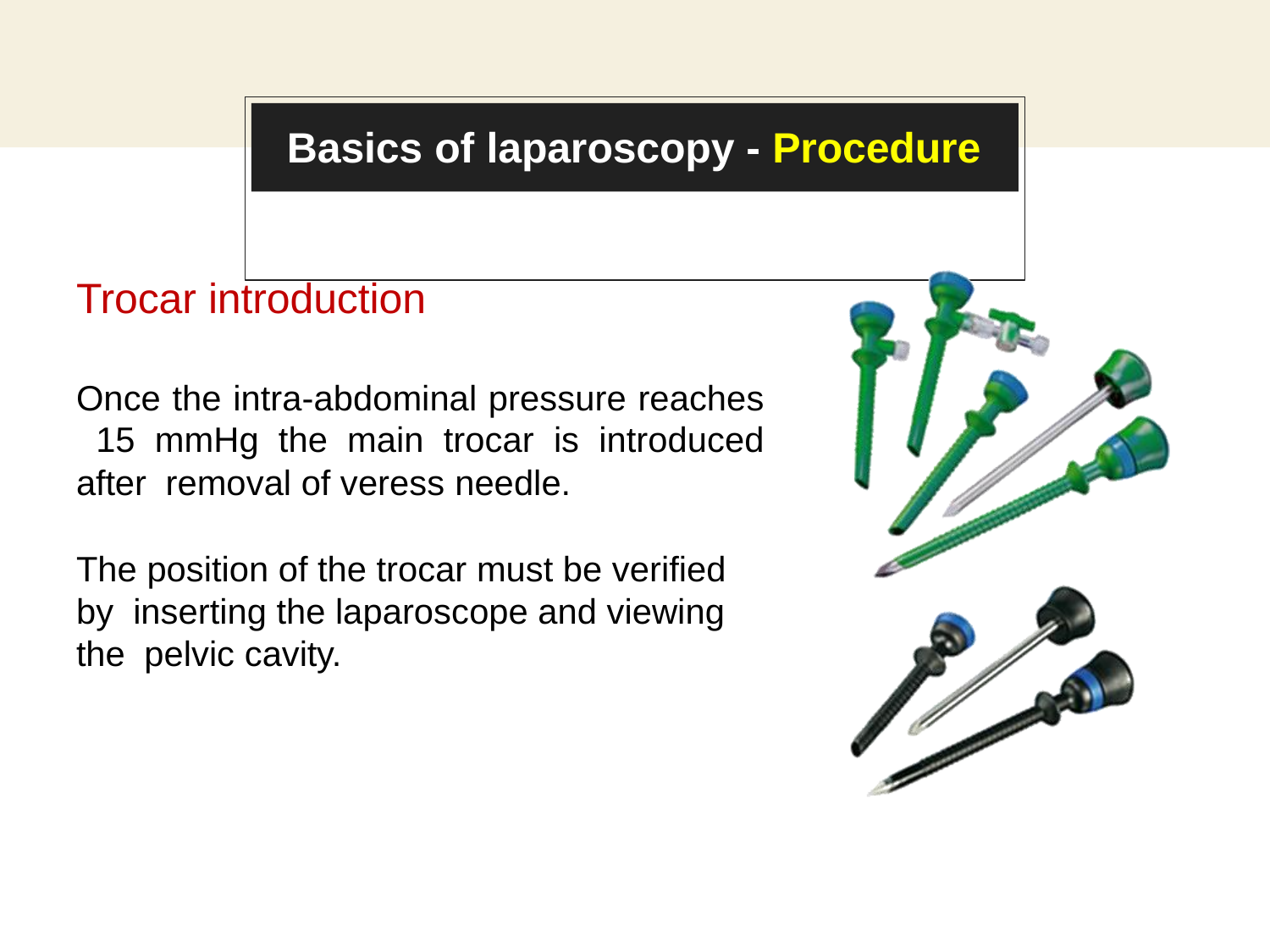

# Basics of laparoscopy - Procedure
Trocar introduction

Once the intra-abdominal pressure reaches  15 mmHg the main trocar is introduced after  removal of veress needle.

The position of the trocar must be verified by  inserting the laparoscope and viewing the  pelvic cavity.